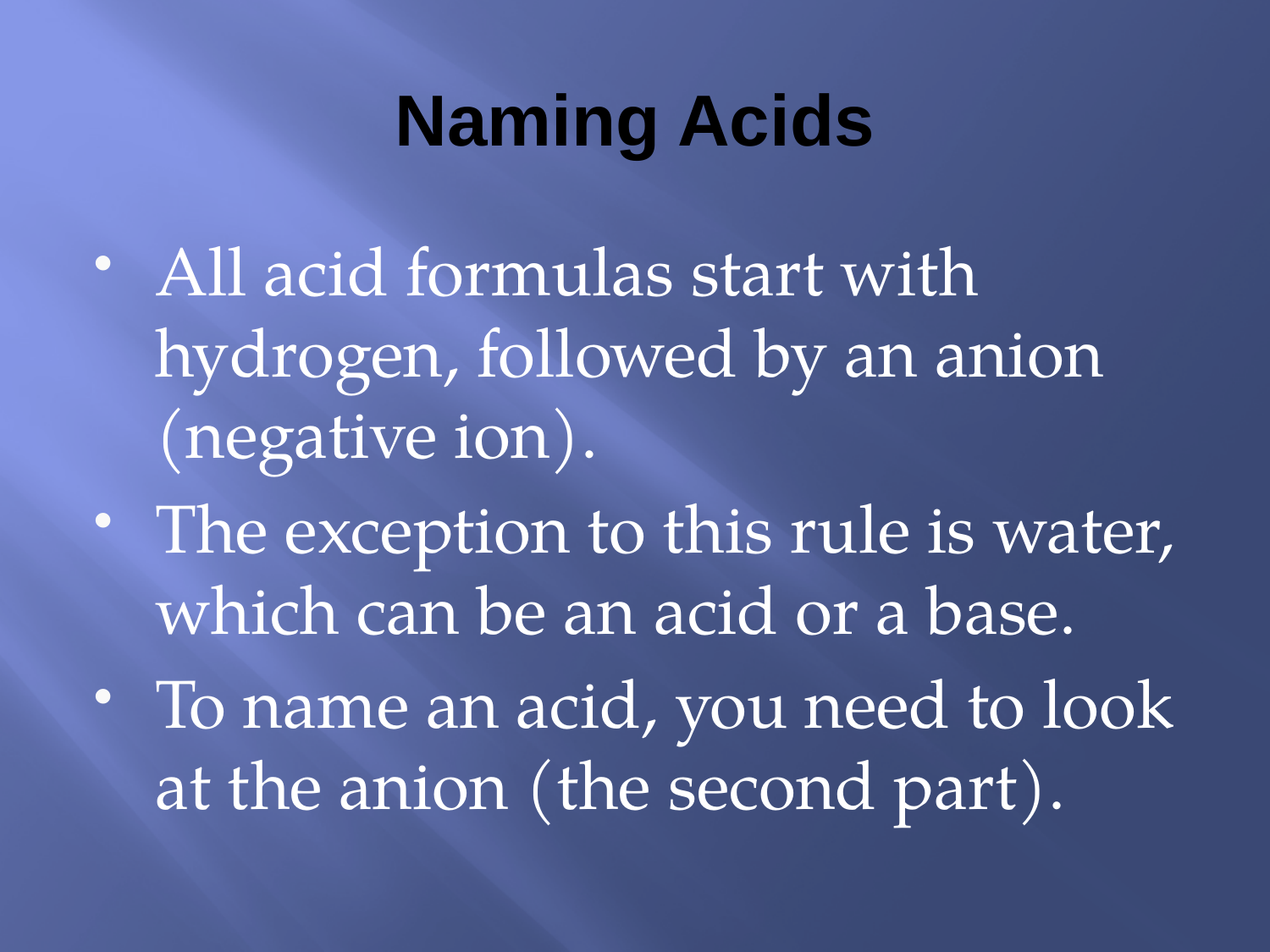

# Naming Acids
All acid formulas start with hydrogen, followed by an anion (negative ion).
The exception to this rule is water, which can be an acid or a base.
To name an acid, you need to look at the anion (the second part).